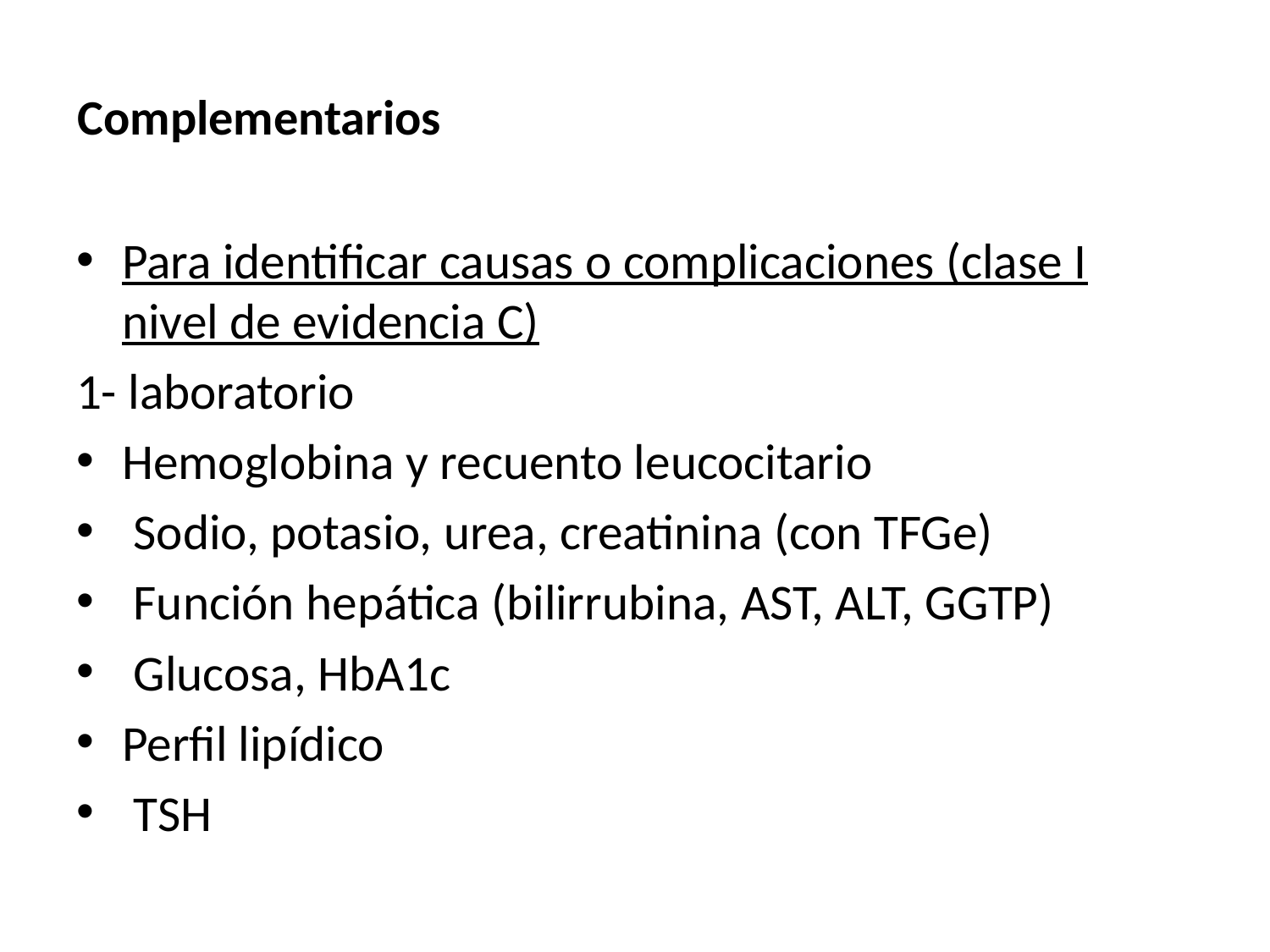

# Complementarios
Para identificar causas o complicaciones (clase I nivel de evidencia C)
1- laboratorio
Hemoglobina y recuento leucocitario
 Sodio, potasio, urea, creatinina (con TFGe)
 Función hepática (bilirrubina, AST, ALT, GGTP)
 Glucosa, HbA1c
Perfil lipídico
 TSH